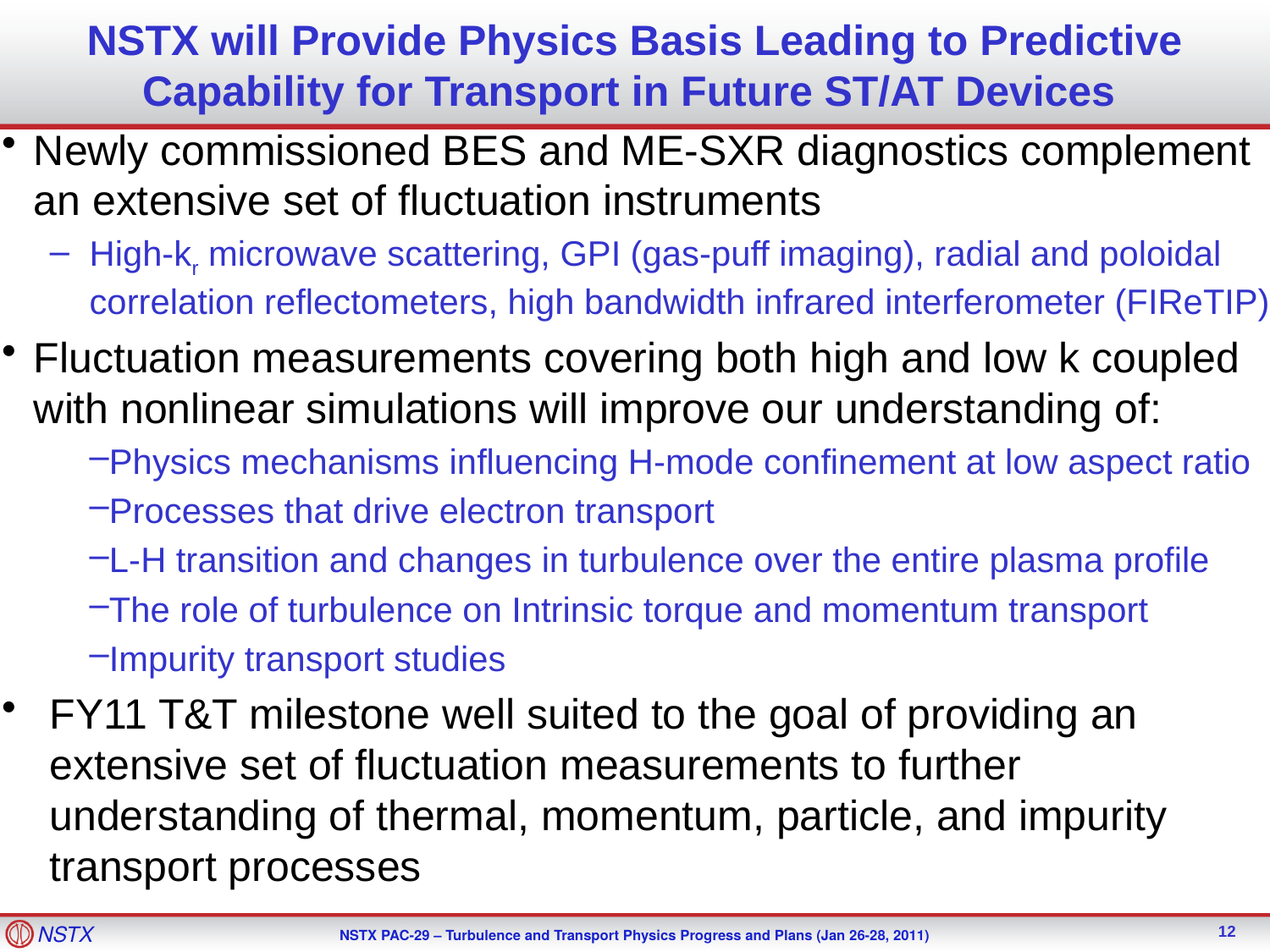

# NSTX will Provide Physics Basis Leading to Predictive Capability for Transport in Future ST/AT Devices
Newly commissioned BES and ME-SXR diagnostics complement an extensive set of fluctuation instruments
High-kr microwave scattering, GPI (gas-puff imaging), radial and poloidal correlation reflectometers, high bandwidth infrared interferometer (FIReTIP)
Fluctuation measurements covering both high and low k coupled with nonlinear simulations will improve our understanding of:
Physics mechanisms influencing H-mode confinement at low aspect ratio
Processes that drive electron transport
L-H transition and changes in turbulence over the entire plasma profile
The role of turbulence on Intrinsic torque and momentum transport
Impurity transport studies
FY11 T&T milestone well suited to the goal of providing an extensive set of fluctuation measurements to further understanding of thermal, momentum, particle, and impurity transport processes

12